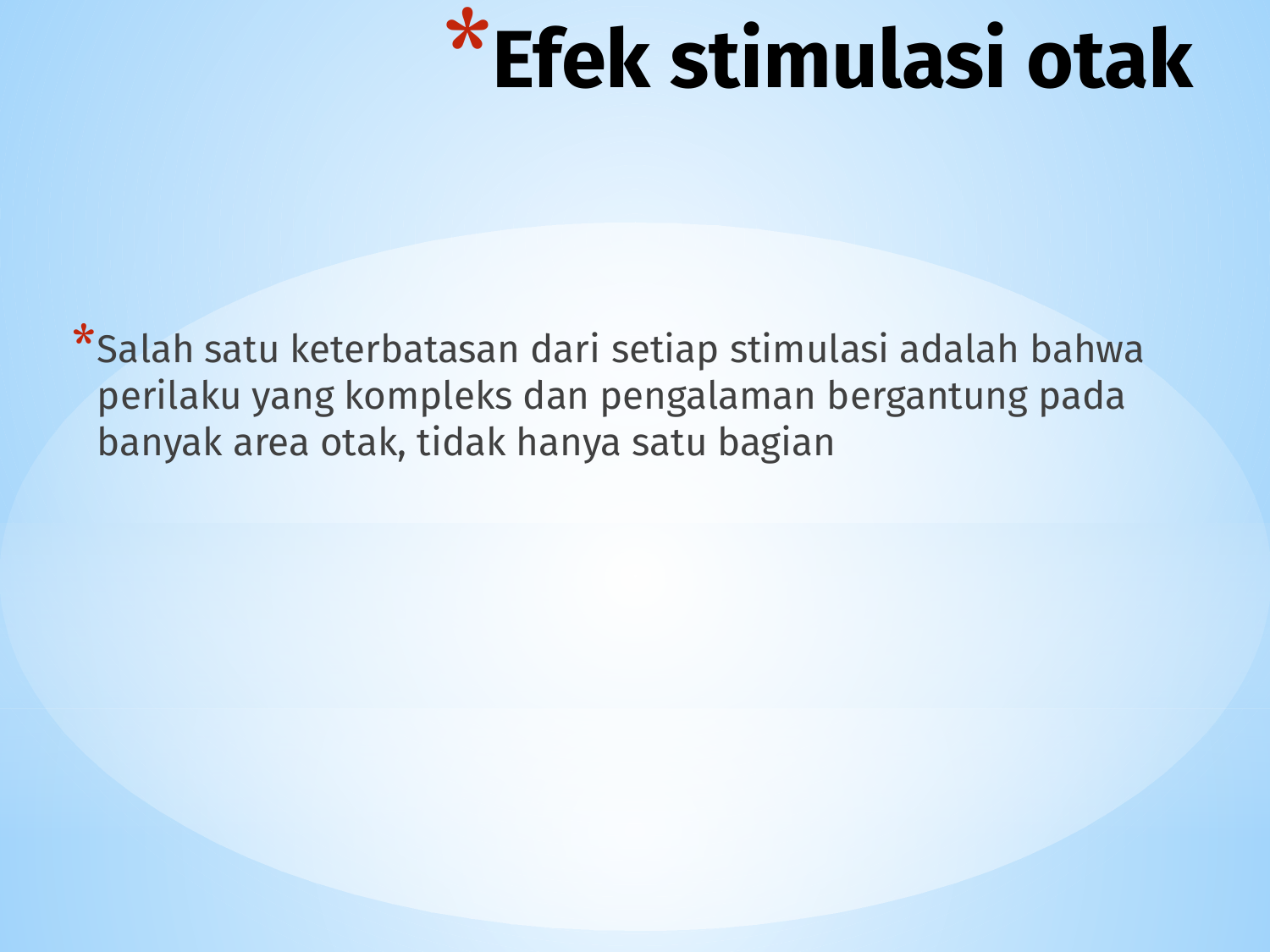

# Efek stimulasi otak
Salah satu keterbatasan dari setiap stimulasi adalah bahwa perilaku yang kompleks dan pengalaman bergantung pada banyak area otak, tidak hanya satu bagian